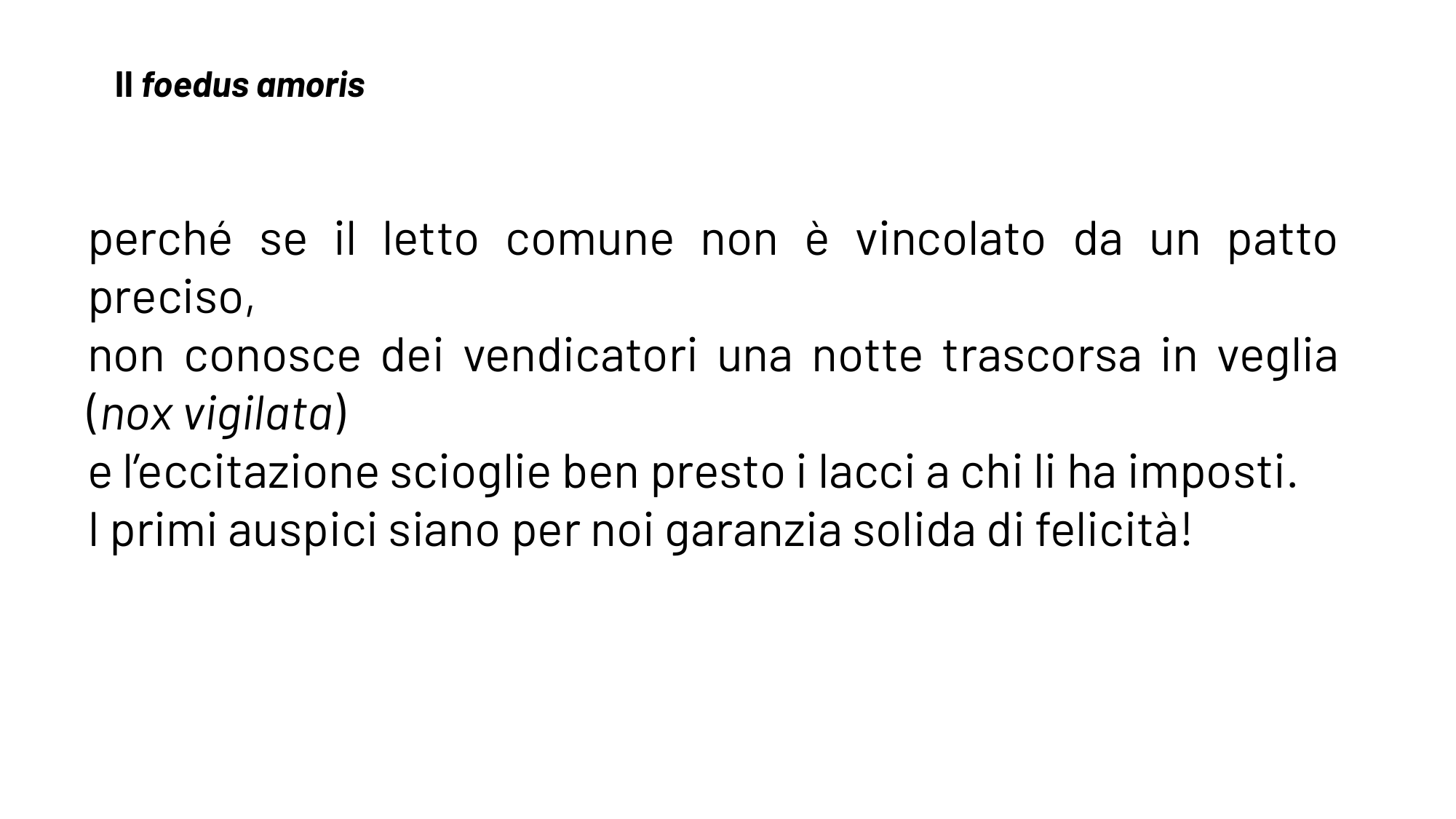

Il foedus amoris
perché se il letto comune non è vincolato da un patto preciso,
non conosce dei vendicatori una notte trascorsa in veglia (nox vigilata)
e l’eccitazione scioglie ben presto i lacci a chi li ha imposti.
I primi auspici siano per noi garanzia solida di felicità!